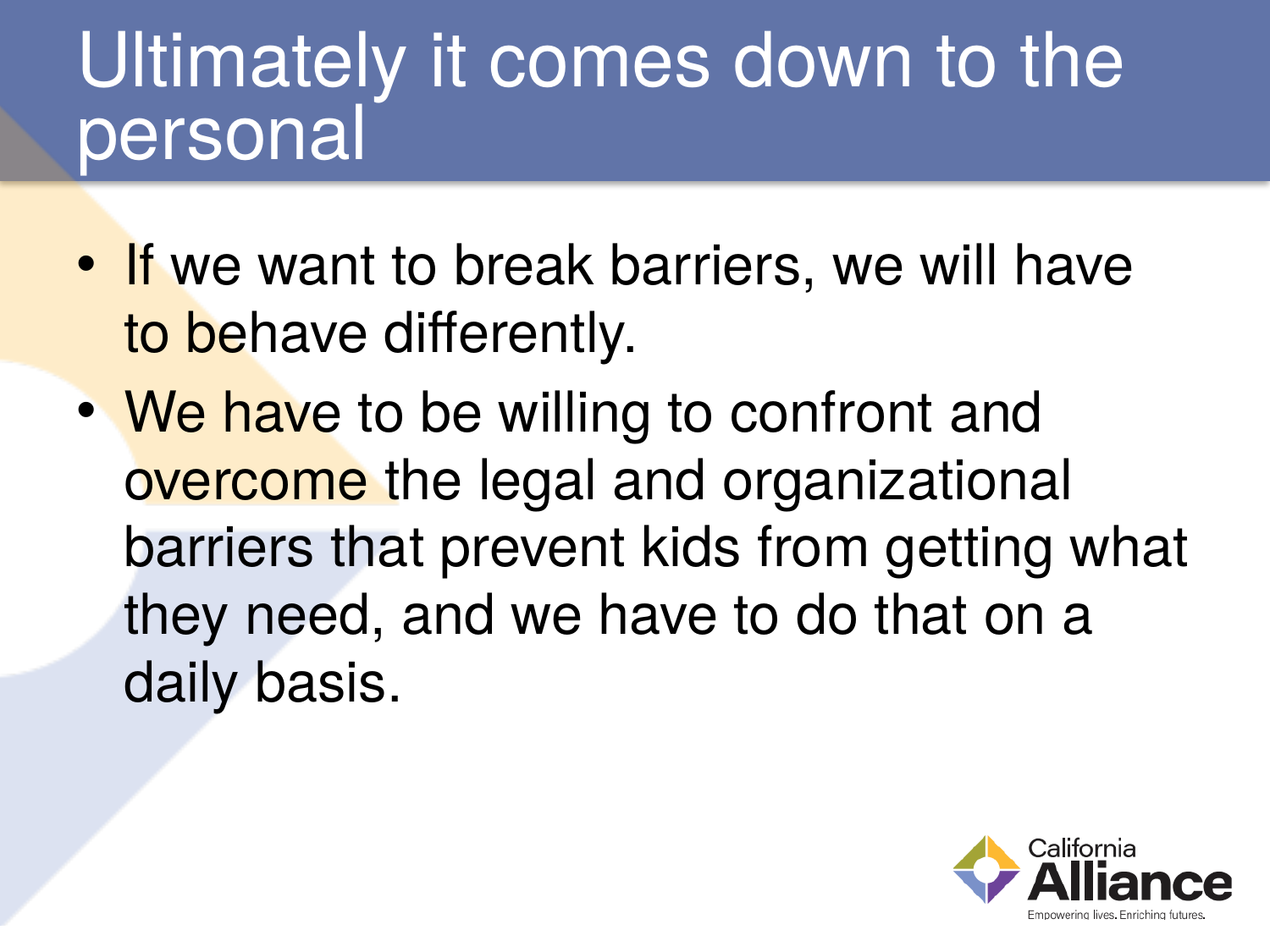

# Ultimately it comes down to the personal
If we want to break barriers, we will have to behave differently.
We have to be willing to confront and overcome the legal and organizational barriers that prevent kids from getting what they need, and we have to do that on a daily basis.